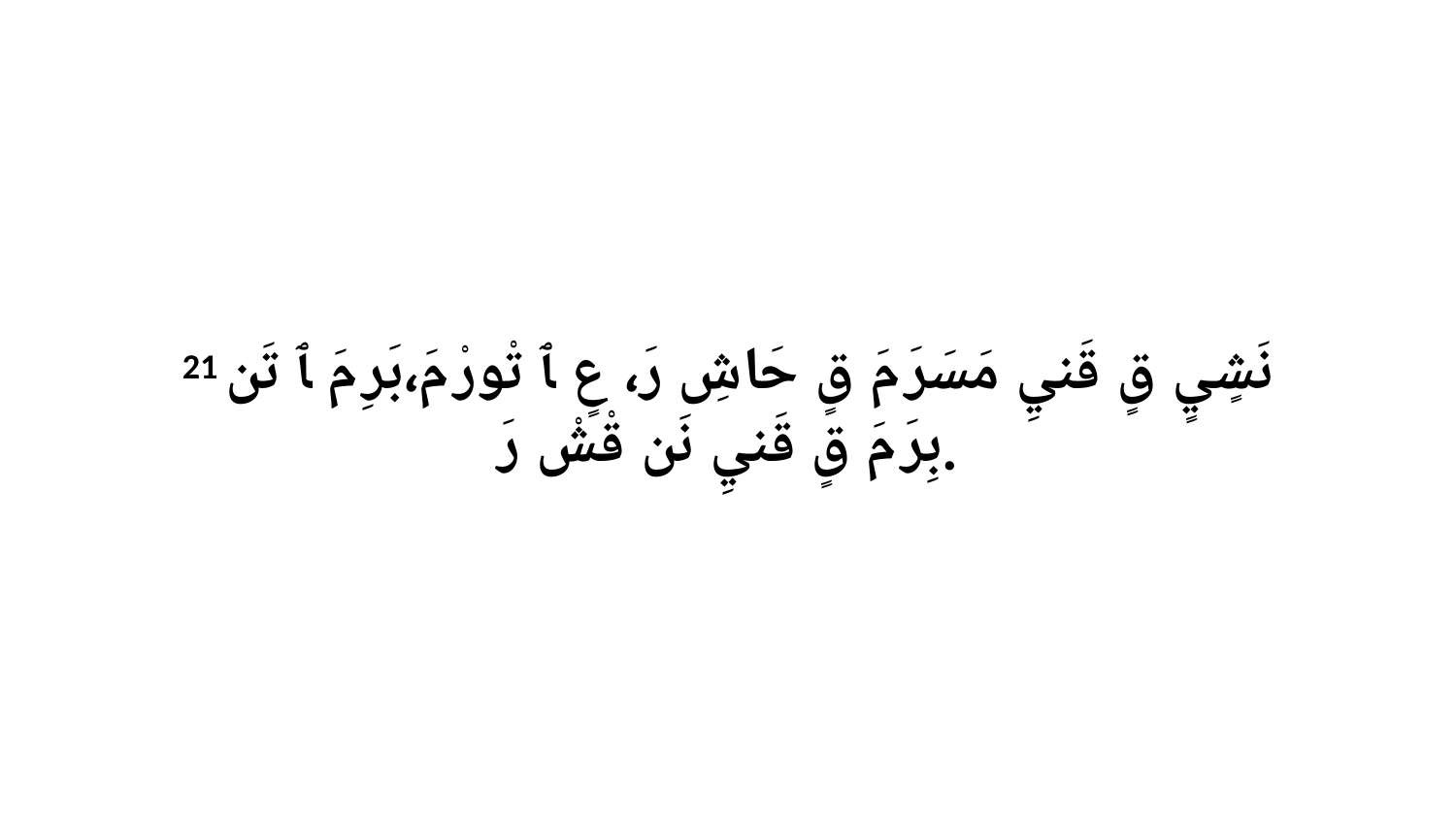

21 نَشٍيٍ قٍ قَنيِ مَسَرَ مَ قٍ حَاشِ رَ، عٍ ﭑ تْورْ مَ،بَرِ مَ ﭑ تَن بِرَ مَ قٍ قَنيِ نَن قْشْ رَ.